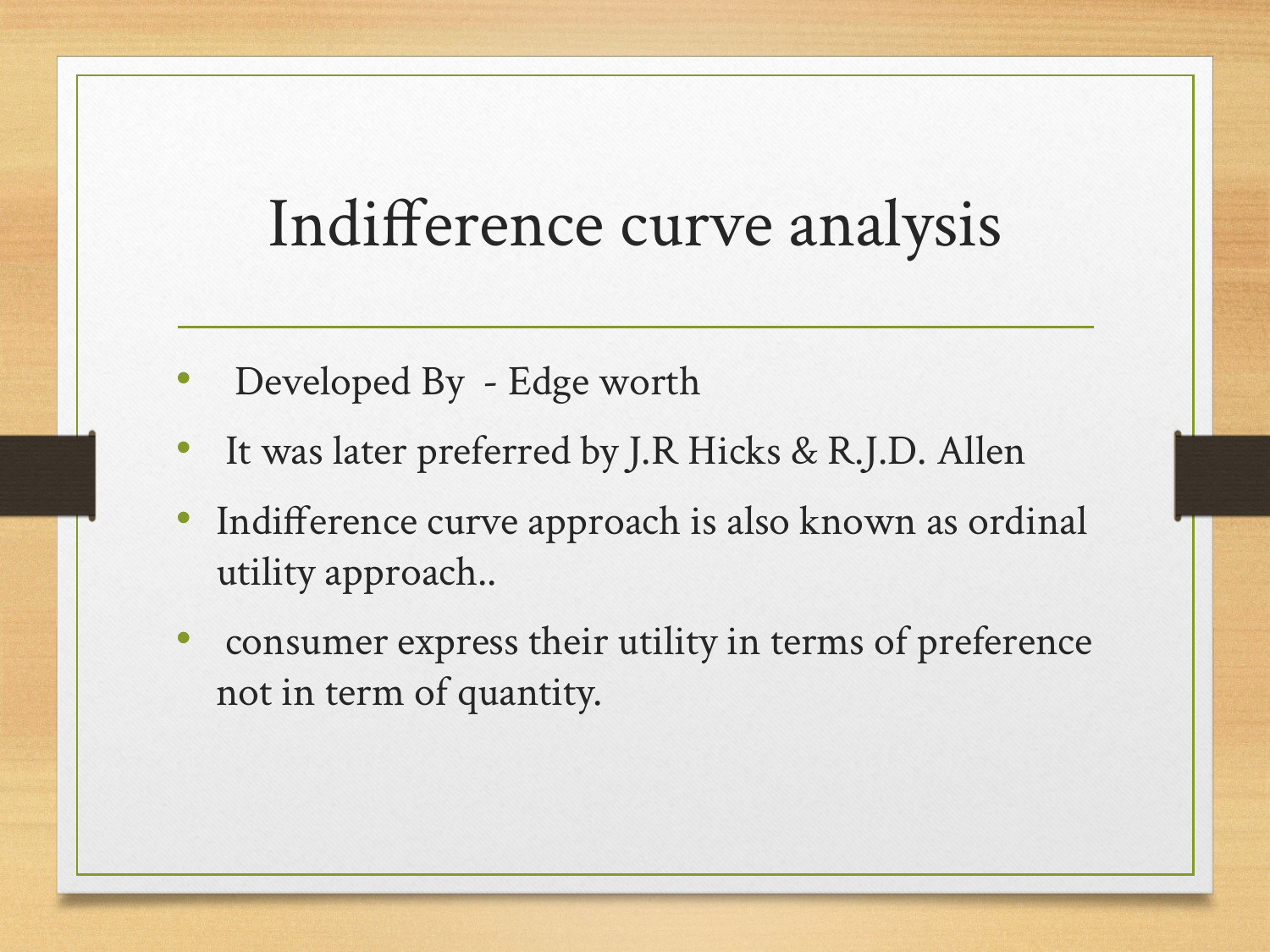

# Indifference curve analysis
  Developed By  - Edge worth
 It was later preferred by J.R Hicks & R.J.D. Allen
Indifference curve approach is also known as ordinal utility approach..
 consumer express their utility in terms of preference not in term of quantity.